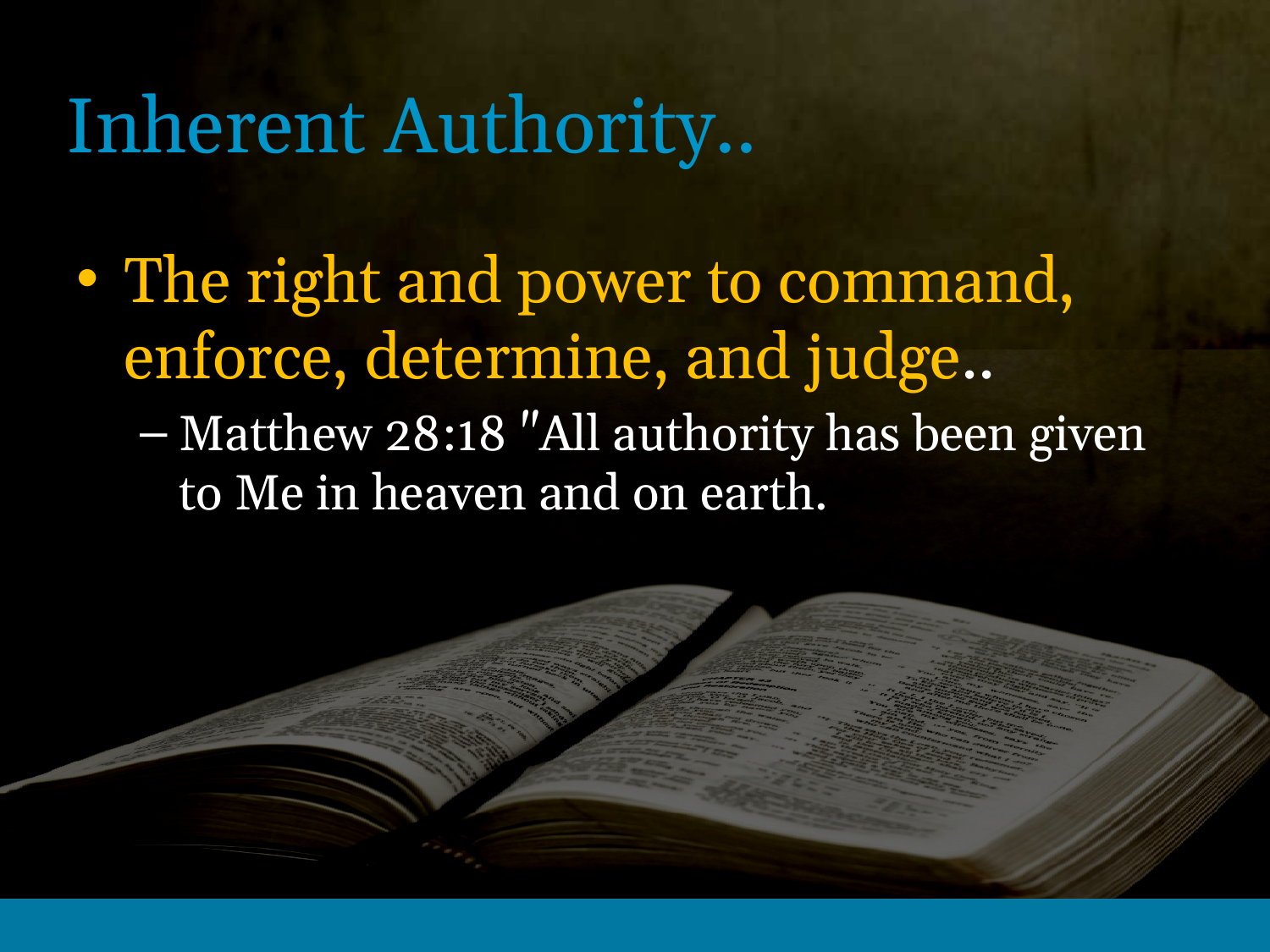

# Inherent Authority..
The right and power to command, enforce, determine, and judge..
Matthew 28:18 "All authority has been given to Me in heaven and on earth.